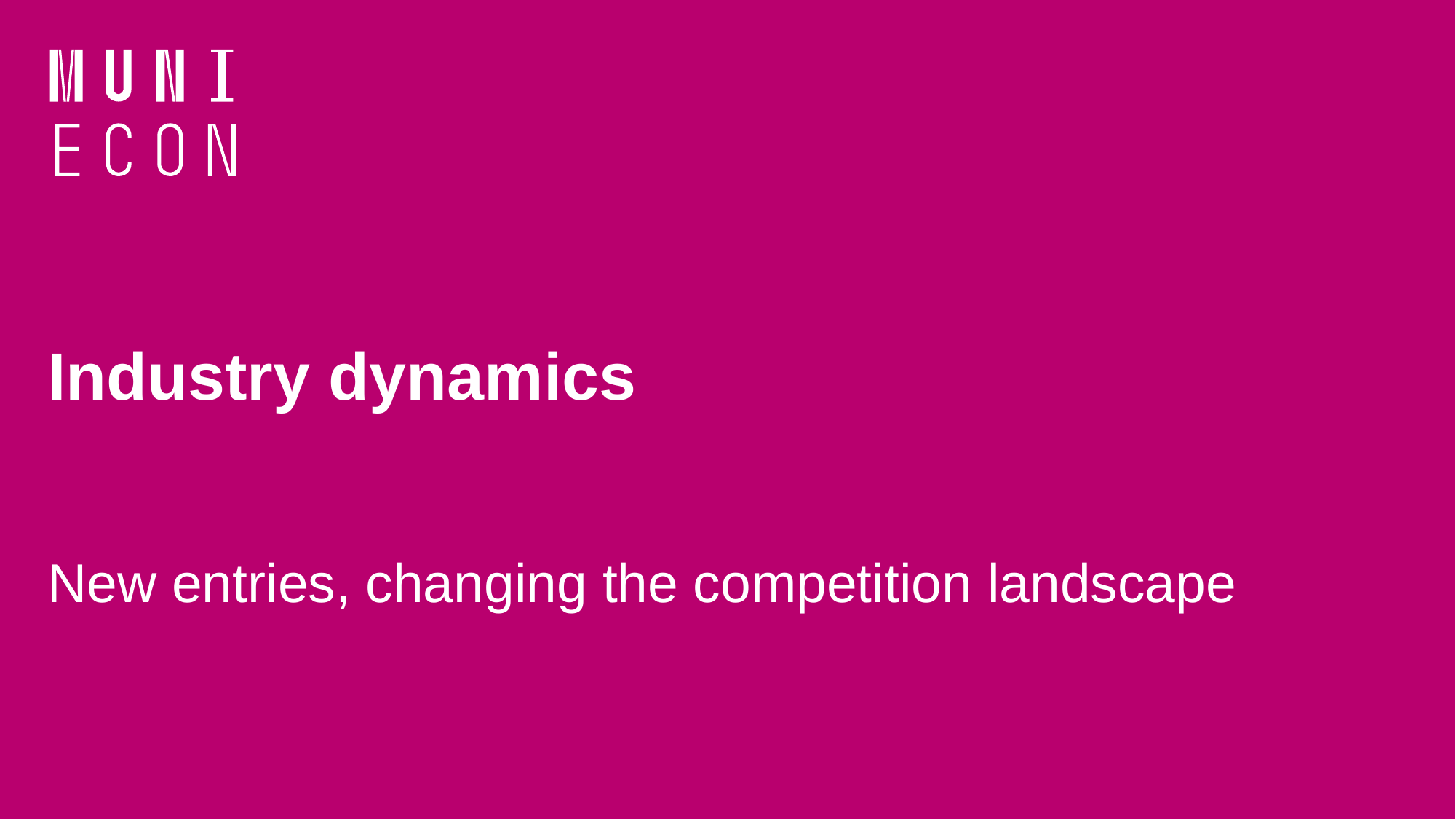

# Industry dynamics New entries, changing the competition landscape